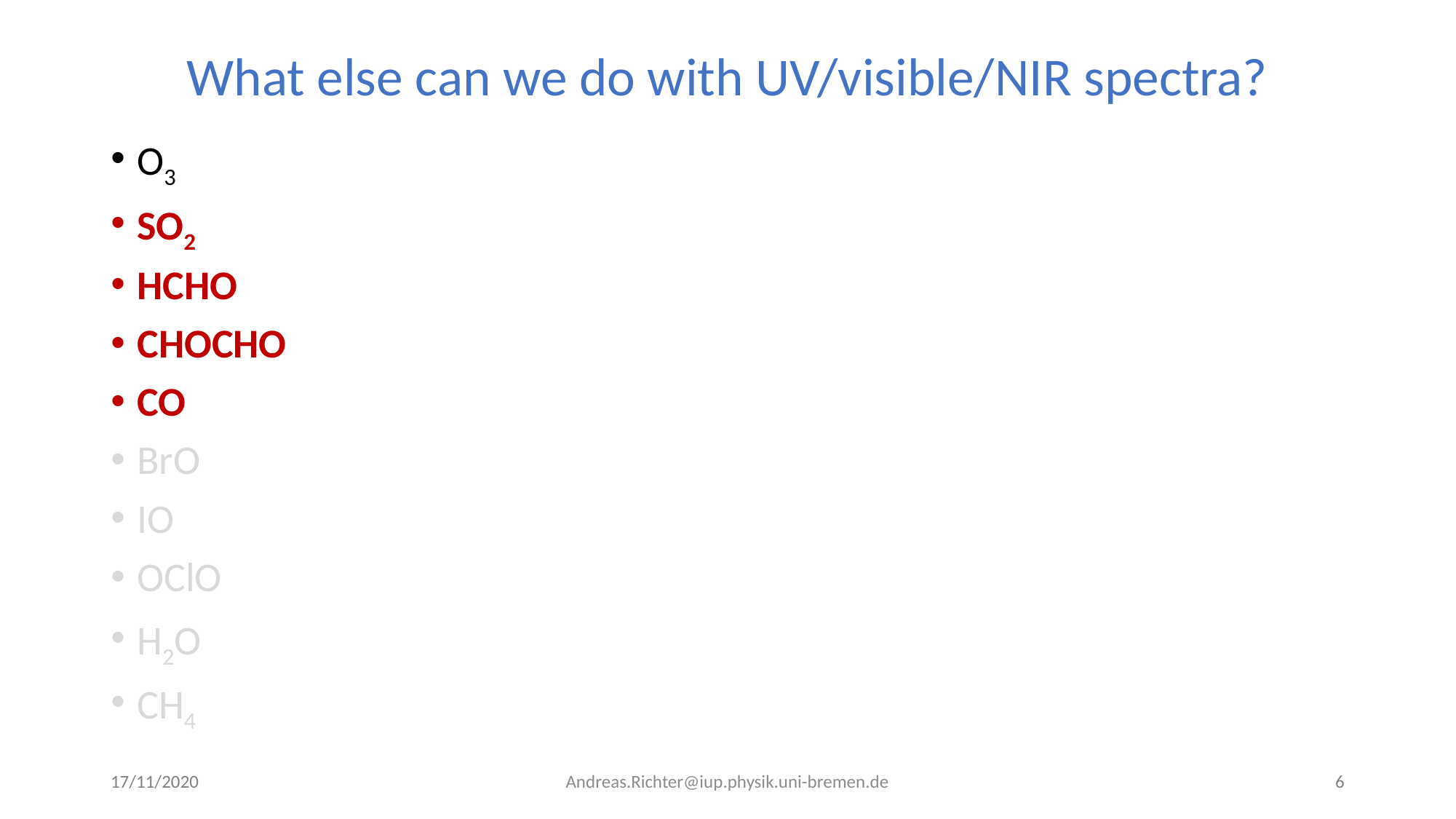

# What else can we do with UV/visible/NIR spectra?
O3
SO2
HCHO
CHOCHO
CO
BrO
IO
OClO
H2O
CH4

Andreas.Richter@iup.physik.uni-bremen.de